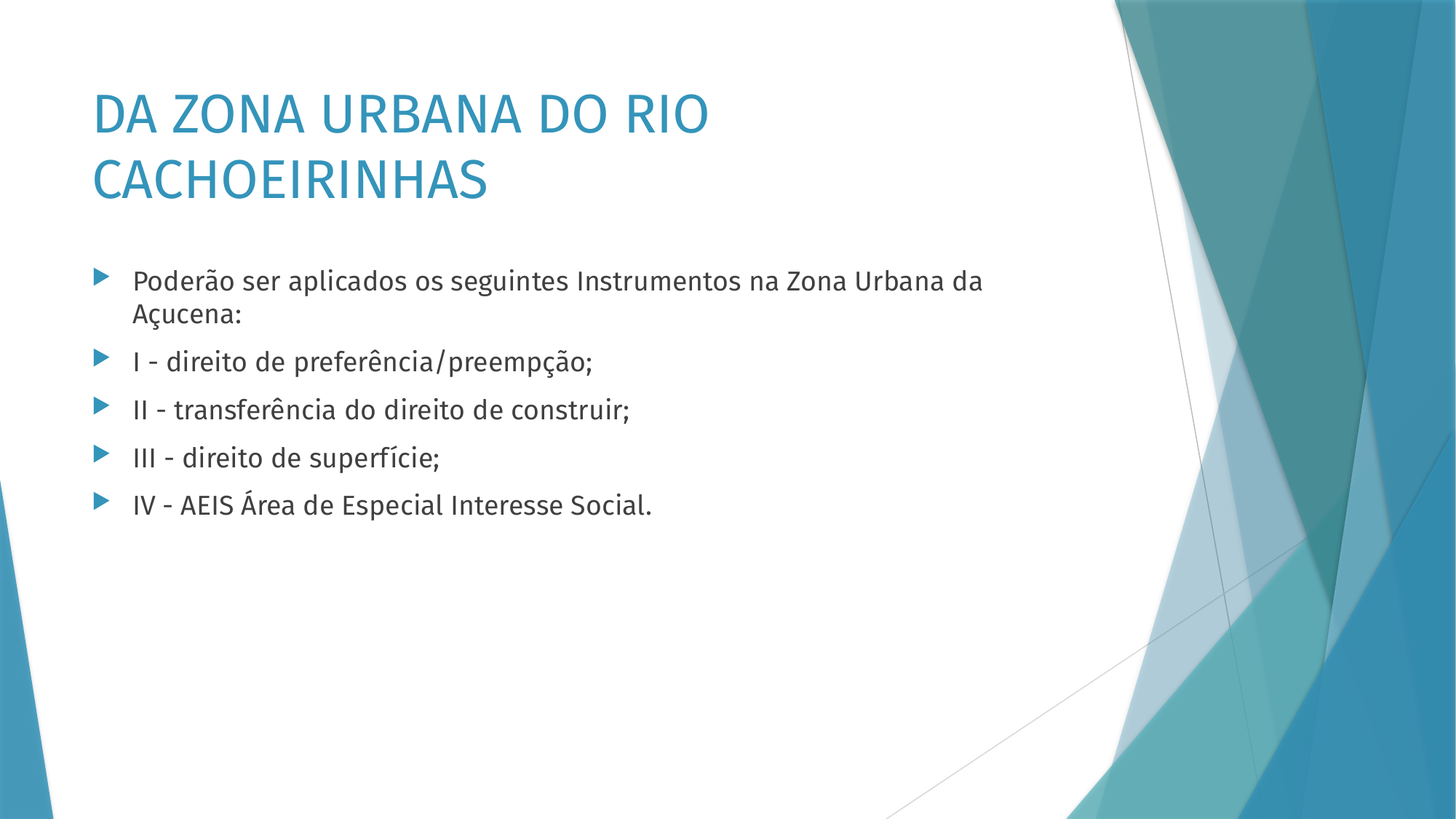

# DA ZONA URBANA DO RIO CACHOEIRINHAS
Poderão ser aplicados os seguintes Instrumentos na Zona Urbana da Açucena:
I - direito de preferência/preempção;
II - transferência do direito de construir;
III - direito de superfície;
IV - AEIS Área de Especial Interesse Social.